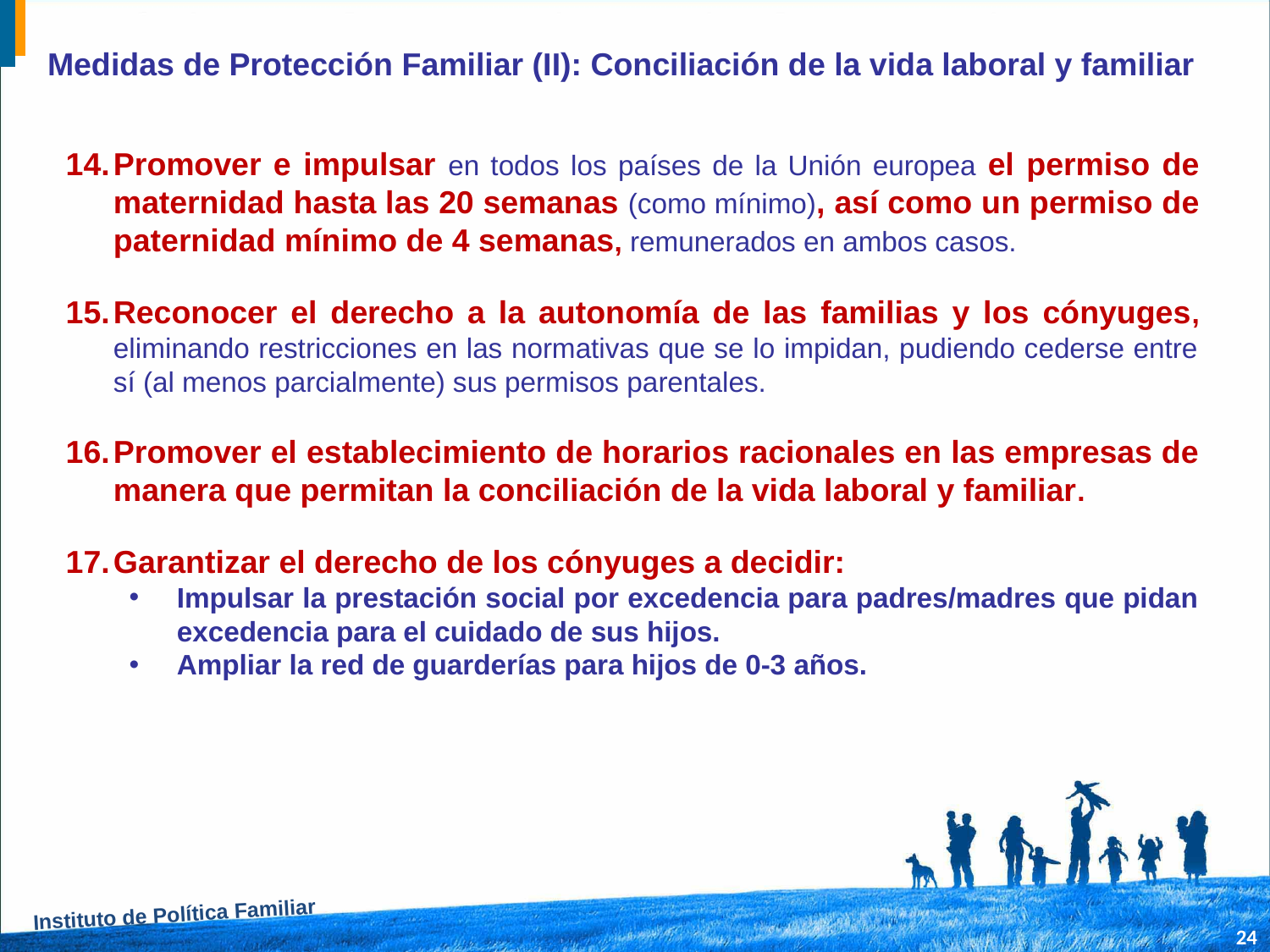

Medidas de Protección Familiar (II): Conciliación de la vida laboral y familiar

Promover e impulsar en todos los países de la Unión europea el permiso de maternidad hasta las 20 semanas (como mínimo), así como un permiso de paternidad mínimo de 4 semanas, remunerados en ambos casos.

Reconocer el derecho a la autonomía de las familias y los cónyuges, eliminando restricciones en las normativas que se lo impidan, pudiendo cederse entre sí (al menos parcialmente) sus permisos parentales.

Promover el establecimiento de horarios racionales en las empresas de manera que permitan la conciliación de la vida laboral y familiar.

Garantizar el derecho de los cónyuges a decidir:
Impulsar la prestación social por excedencia para padres/madres que pidan excedencia para el cuidado de sus hijos.
Ampliar la red de guarderías para hijos de 0-3 años.
Instituto de Política Familiar
24